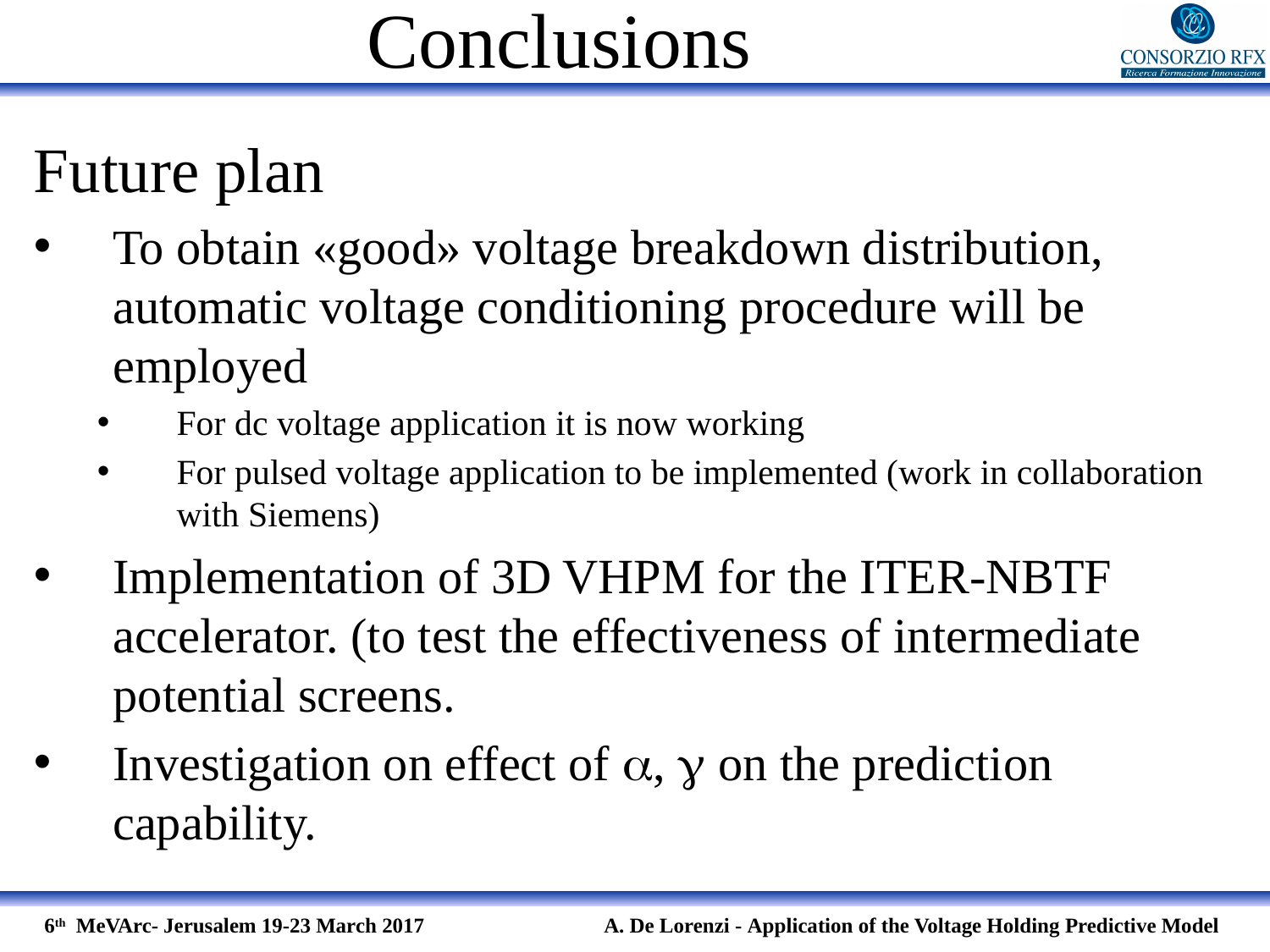

# Conclusions

Future plan
To obtain «good» voltage breakdown distribution, automatic voltage conditioning procedure will be employed
For dc voltage application it is now working
For pulsed voltage application to be implemented (work in collaboration with Siemens)
Implementation of 3D VHPM for the ITER-NBTF accelerator. (to test the effectiveness of intermediate potential screens.
Investigation on effect of α, γ on the prediction capability.